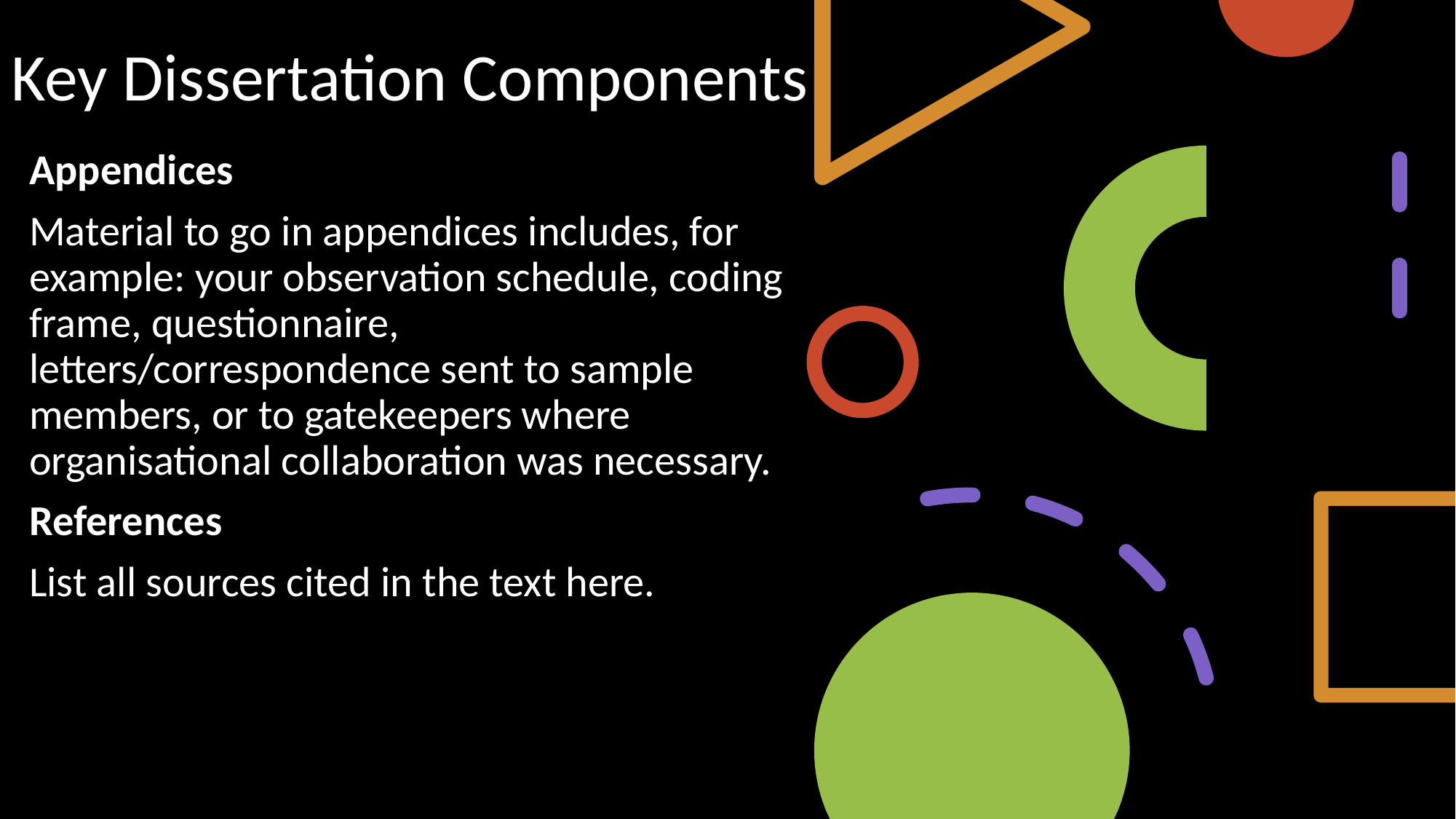

# Key Dissertation Components
Appendices
Material to go in appendices includes, for example: your observation schedule, coding frame, questionnaire, letters/correspondence sent to sample members, or to gatekeepers where organisational collaboration was necessary.
References
List all sources cited in the text here.